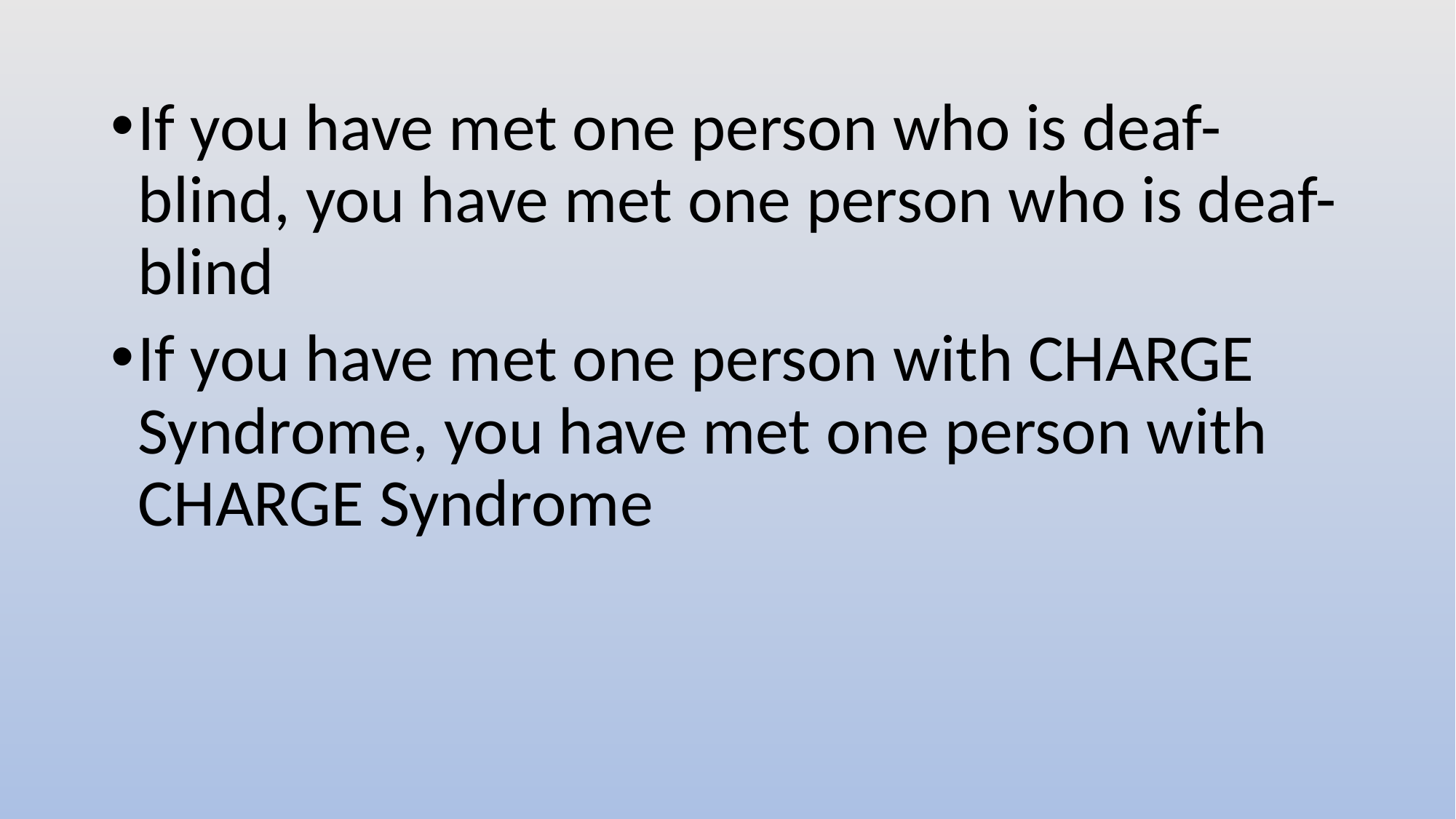

If you have met one person who is deaf-blind, you have met one person who is deaf-blind
If you have met one person with CHARGE Syndrome, you have met one person with CHARGE Syndrome